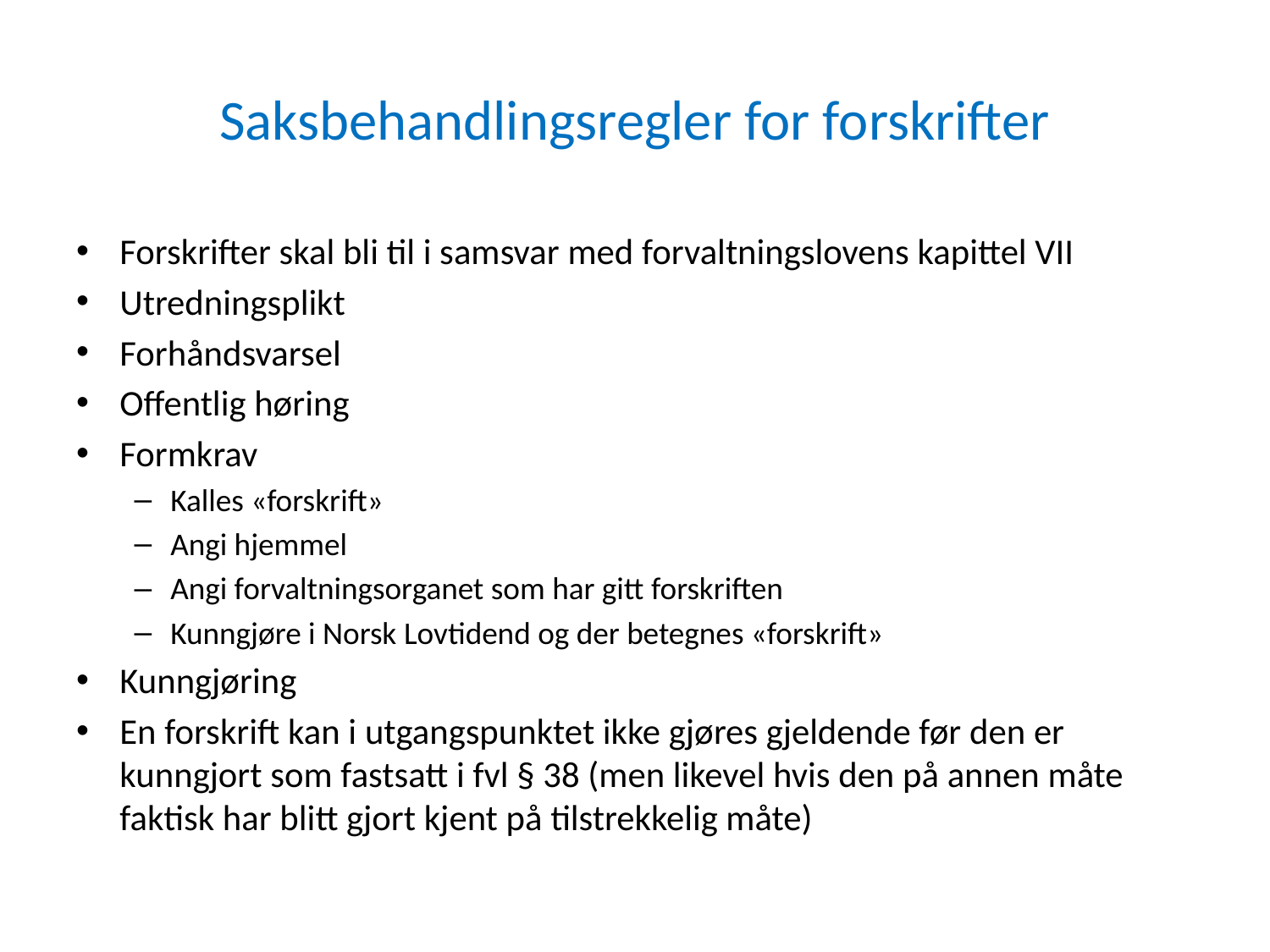

# Saksbehandlingsregler for forskrifter
Forskrifter skal bli til i samsvar med forvaltningslovens kapittel VII
Utredningsplikt
Forhåndsvarsel
Offentlig høring
Formkrav
Kalles «forskrift»
Angi hjemmel
Angi forvaltningsorganet som har gitt forskriften
Kunngjøre i Norsk Lovtidend og der betegnes «forskrift»
Kunngjøring
En forskrift kan i utgangspunktet ikke gjøres gjeldende før den er kunngjort som fastsatt i fvl § 38 (men likevel hvis den på annen måte faktisk har blitt gjort kjent på tilstrekkelig måte)